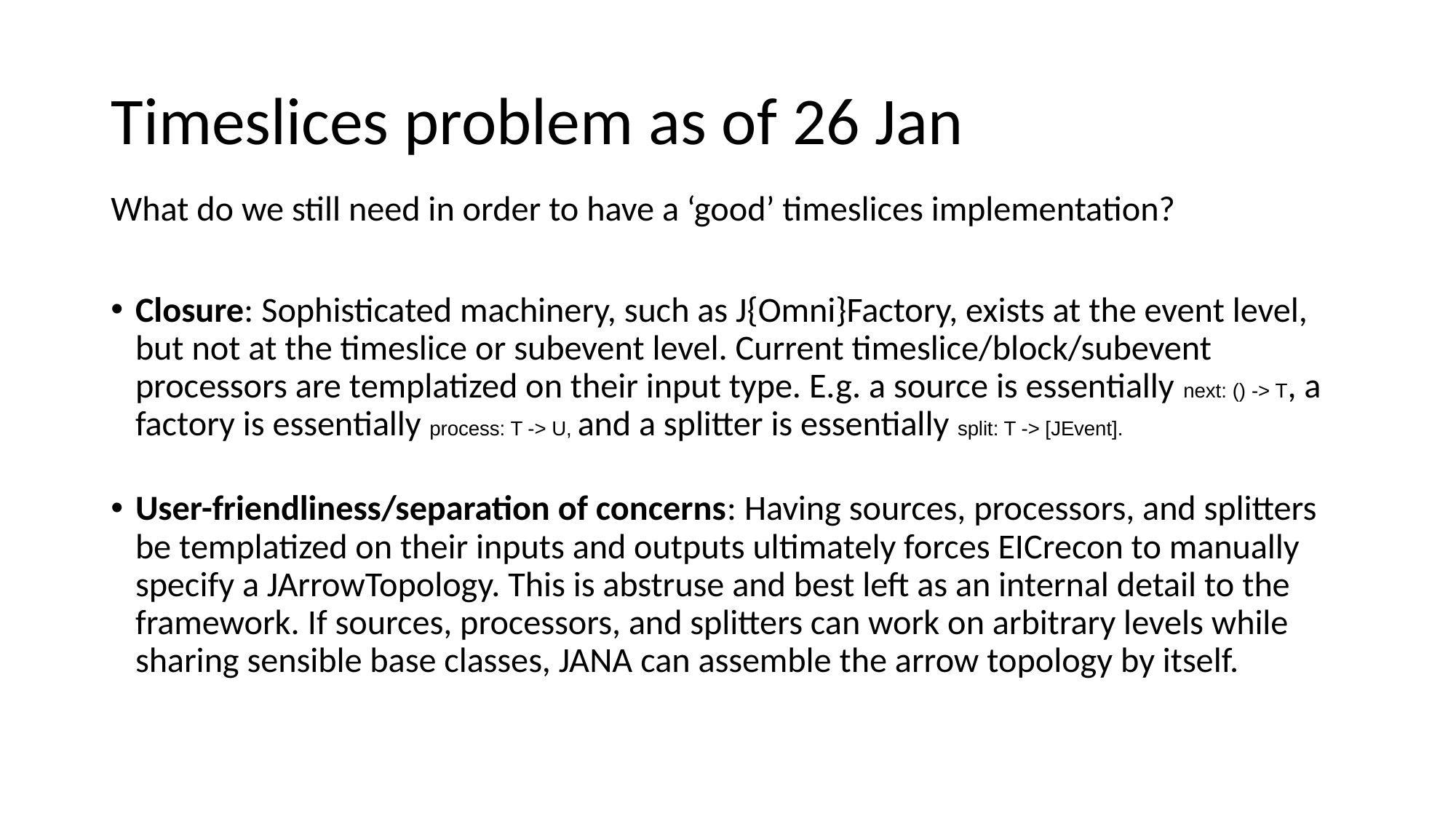

# Timeslices problem as of 26 Jan
What do we still need in order to have a ‘good’ timeslices implementation?

Closure: Sophisticated machinery, such as J{Omni}Factory, exists at the event level, but not at the timeslice or subevent level. Current timeslice/block/subevent processors are templatized on their input type. E.g. a source is essentially next: () -> T, a factory is essentially process: T -> U, and a splitter is essentially split: T -> [JEvent].

User-friendliness/separation of concerns: Having sources, processors, and splitters be templatized on their inputs and outputs ultimately forces EICrecon to manually specify a JArrowTopology. This is abstruse and best left as an internal detail to the framework. If sources, processors, and splitters can work on arbitrary levels while sharing sensible base classes, JANA can assemble the arrow topology by itself.